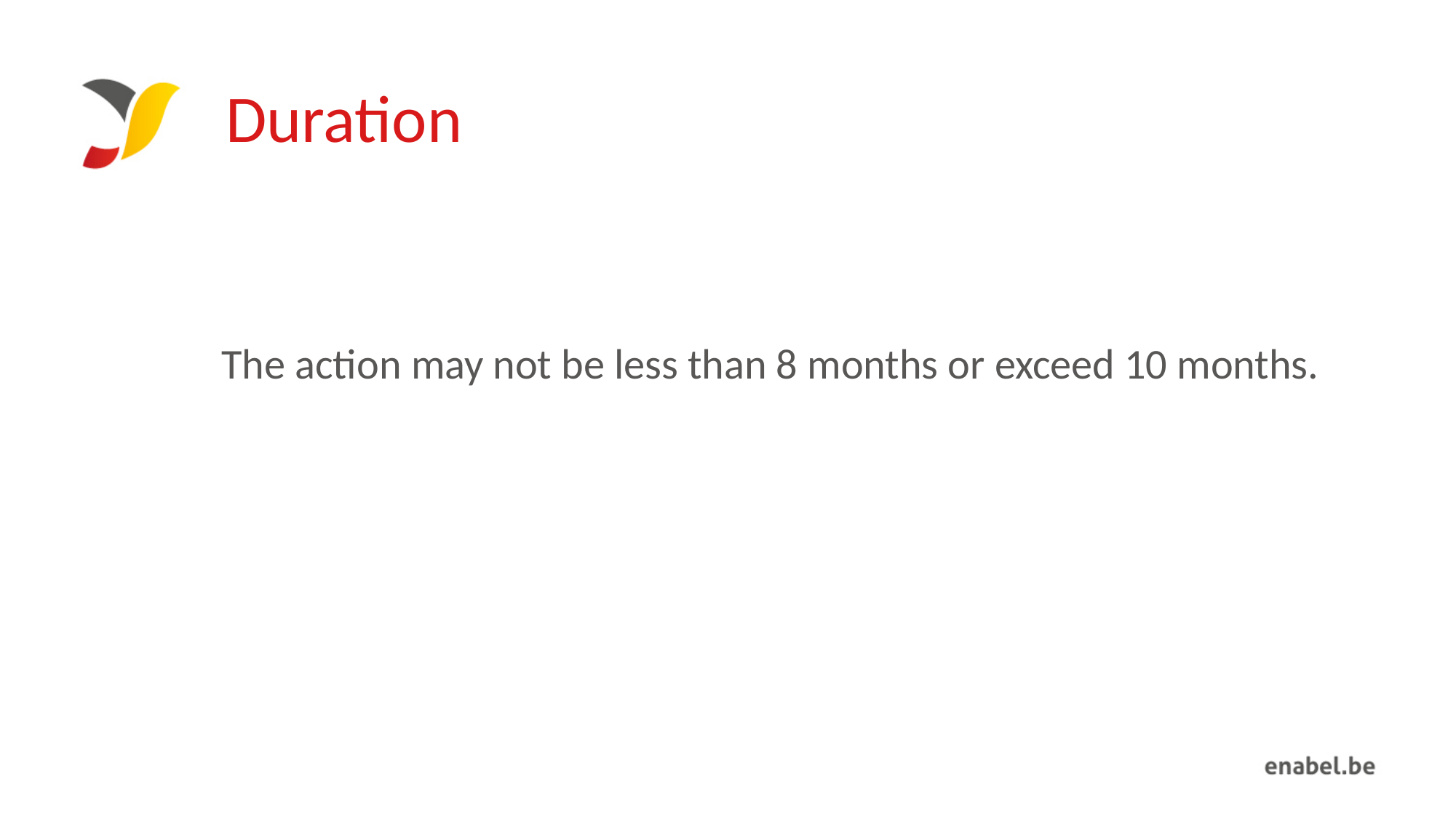

# Duration
The action may not be less than 8 months or exceed 10 months.